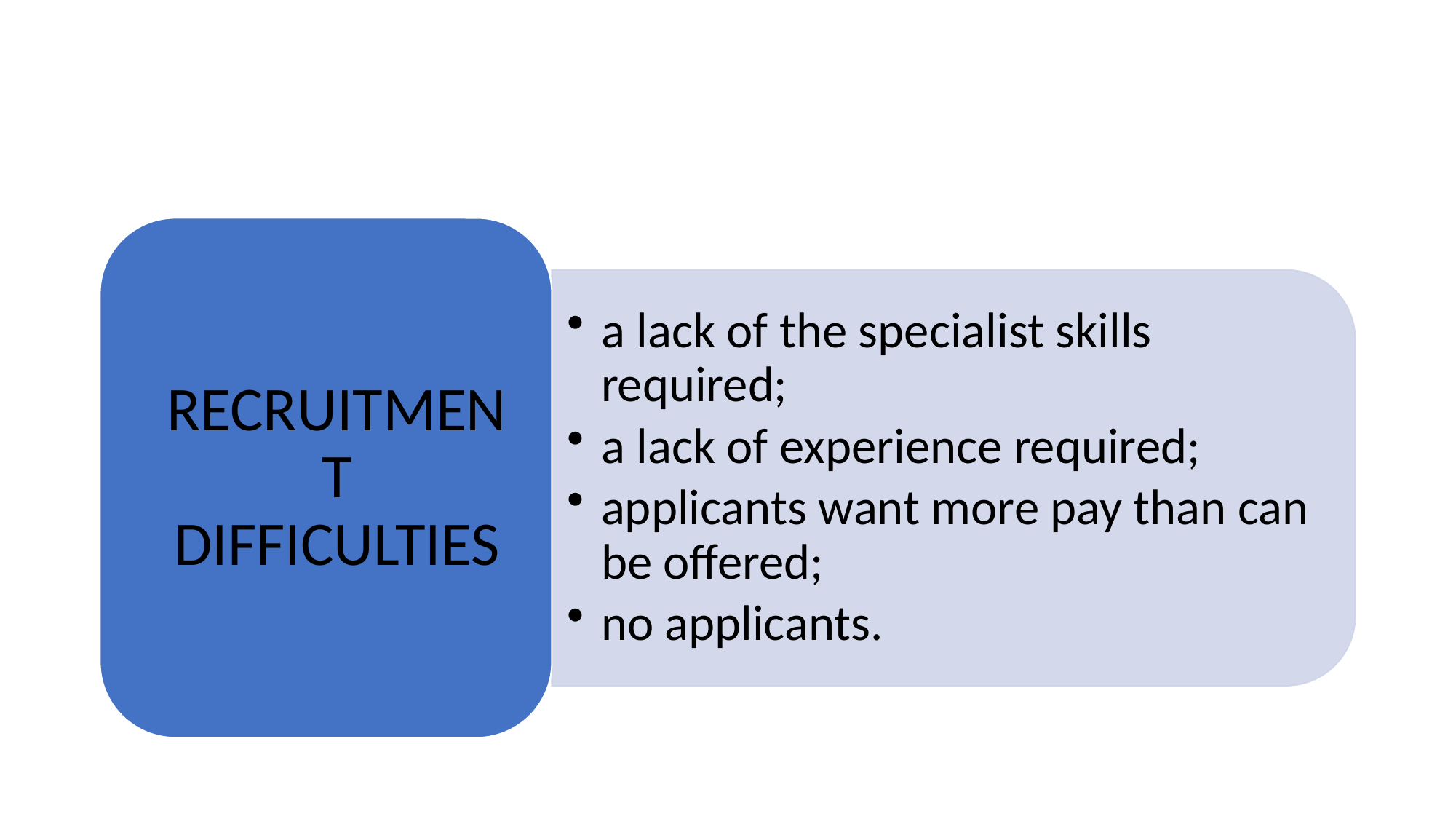

#
a lack of the specialist skills required;
a lack of experience required;
applicants want more pay than can be offered;
no applicants.
RECRUITMENT DIFFICULTIES